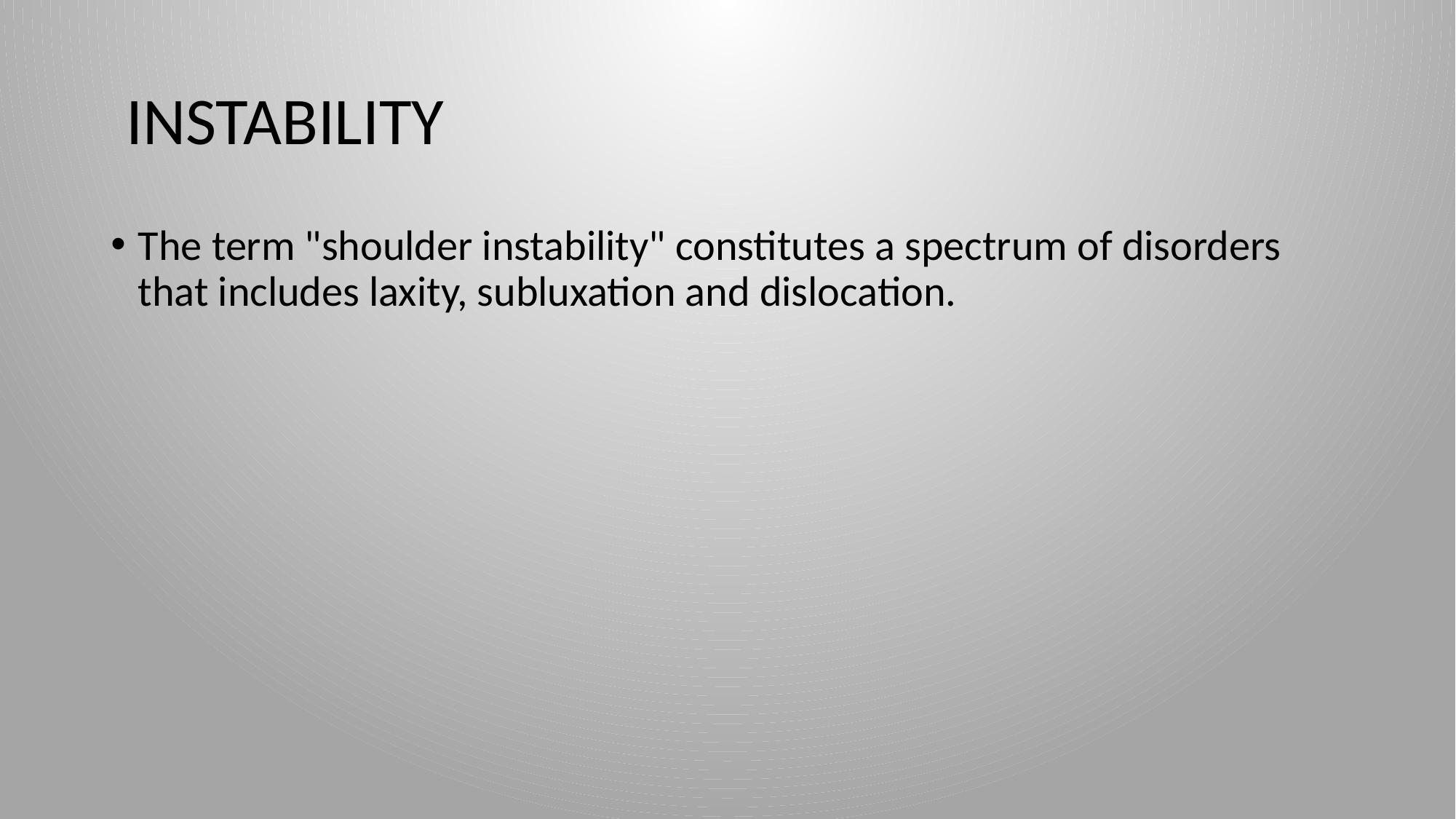

# INSTABILITY
The term "shoulder instability" constitutes a spectrum of disorders that includes laxity, subluxation and dislocation.